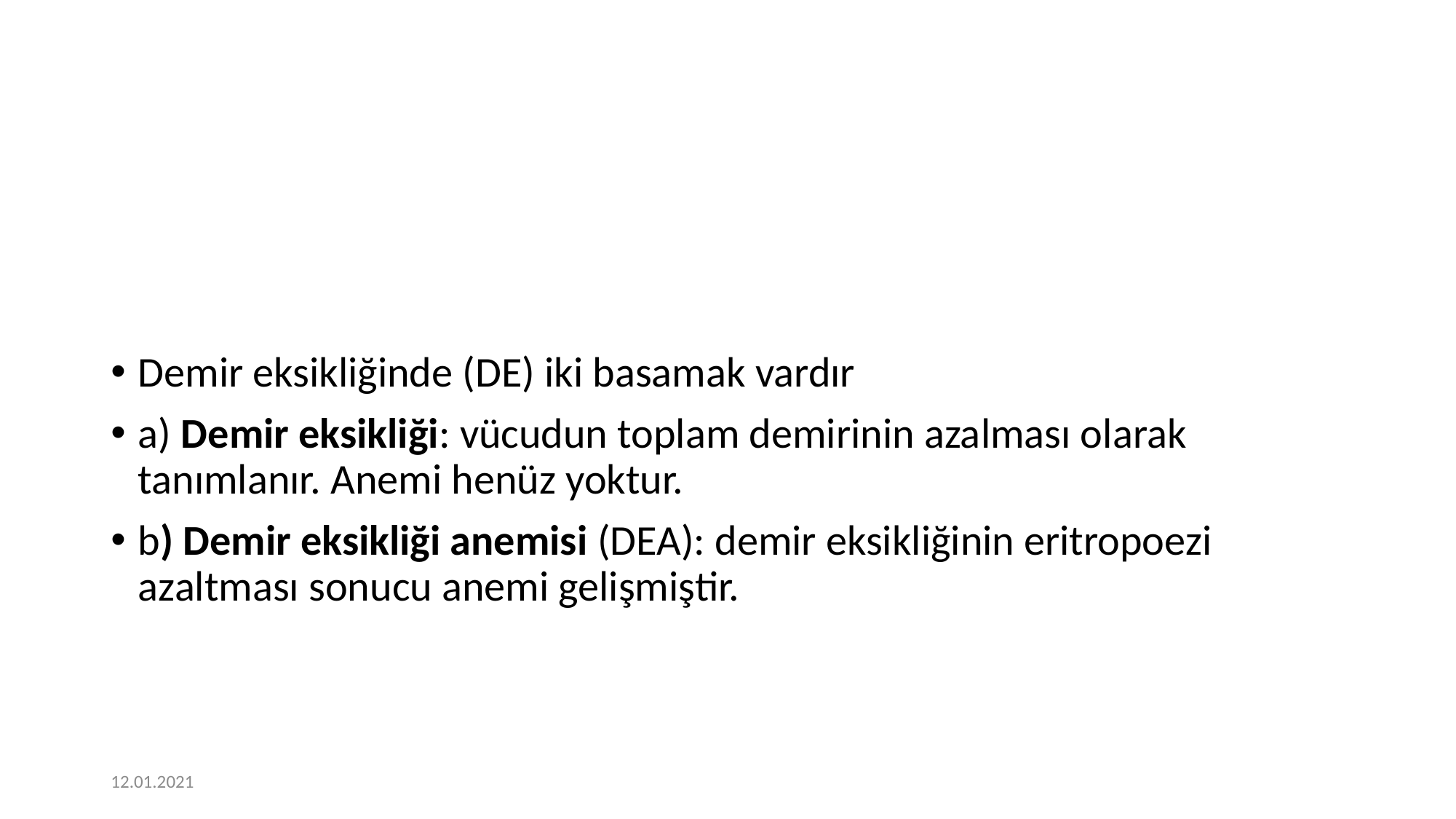

Demir eksikliğinde (DE) iki basamak vardır
a) Demir eksikliği: vücudun toplam demirinin azalması olarak tanımlanır. Anemi henüz yoktur.
b) Demir eksikliği anemisi (DEA): demir eksikliğinin eritropoezi azaltması sonucu anemi gelişmiştir.
12.01.2021